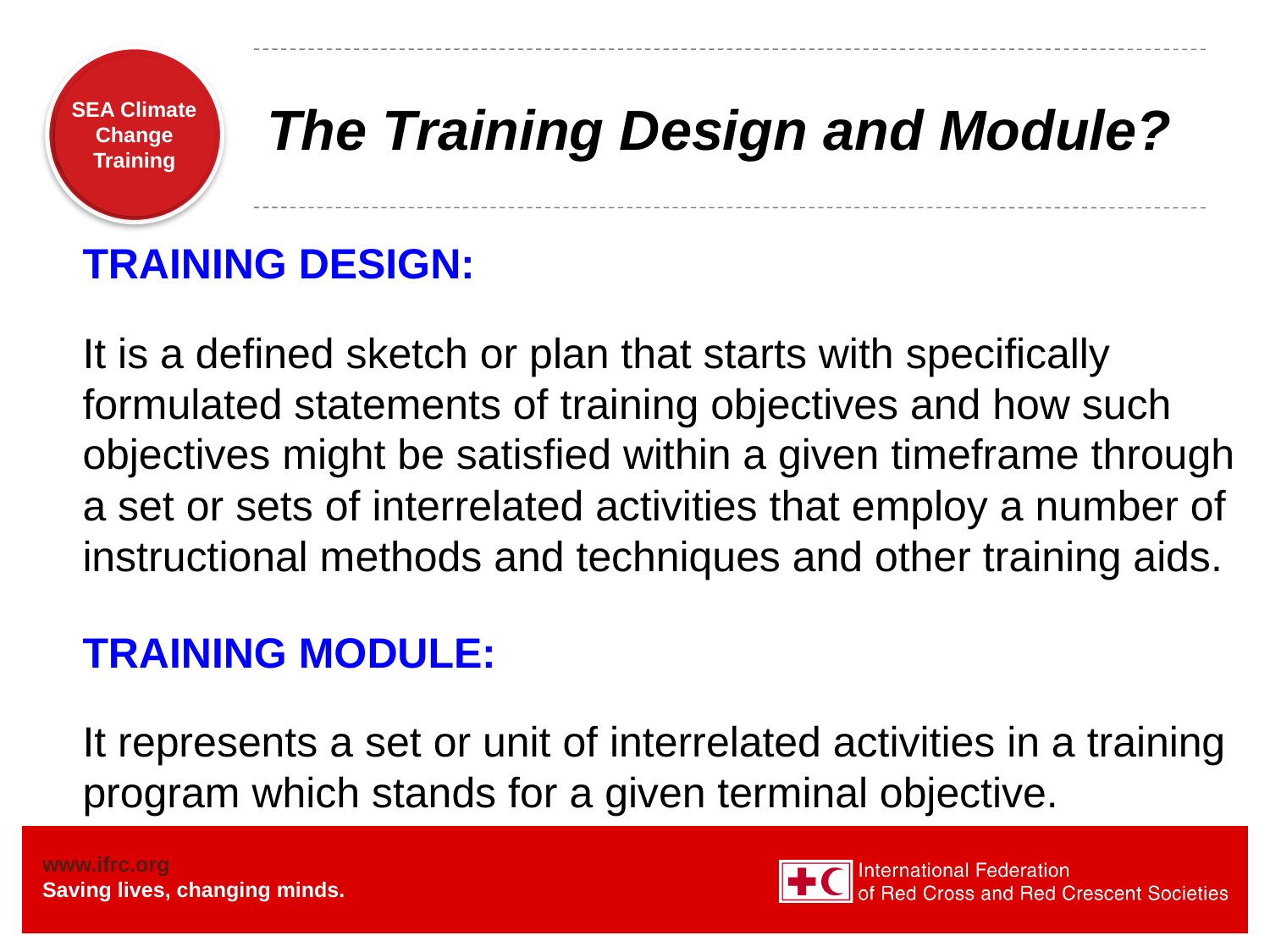

# The Training Design and Module?
TRAINING DESIGN:

It is a defined sketch or plan that starts with specifically formulated statements of training objectives and how such objectives might be satisfied within a given timeframe through a set or sets of interrelated activities that employ a number of instructional methods and techniques and other training aids.
TRAINING MODULE:

It represents a set or unit of interrelated activities in a training program which stands for a given terminal objective.